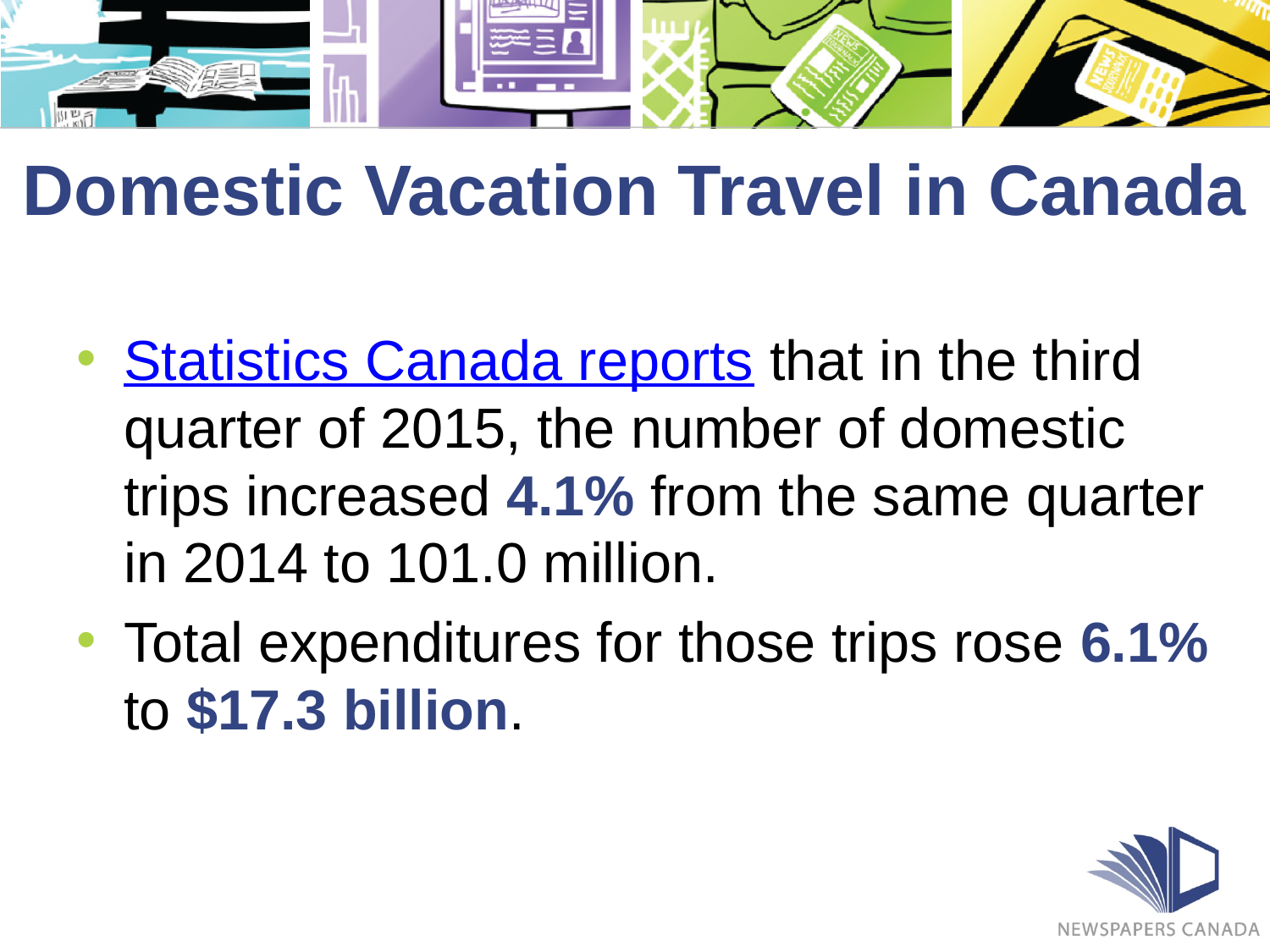

# Domestic Vacation Travel in Canada
Statistics Canada reports that in the third quarter of 2015, the number of domestic trips increased 4.1% from the same quarter in 2014 to 101.0 million.
Total expenditures for those trips rose 6.1% to $17.3 billion.